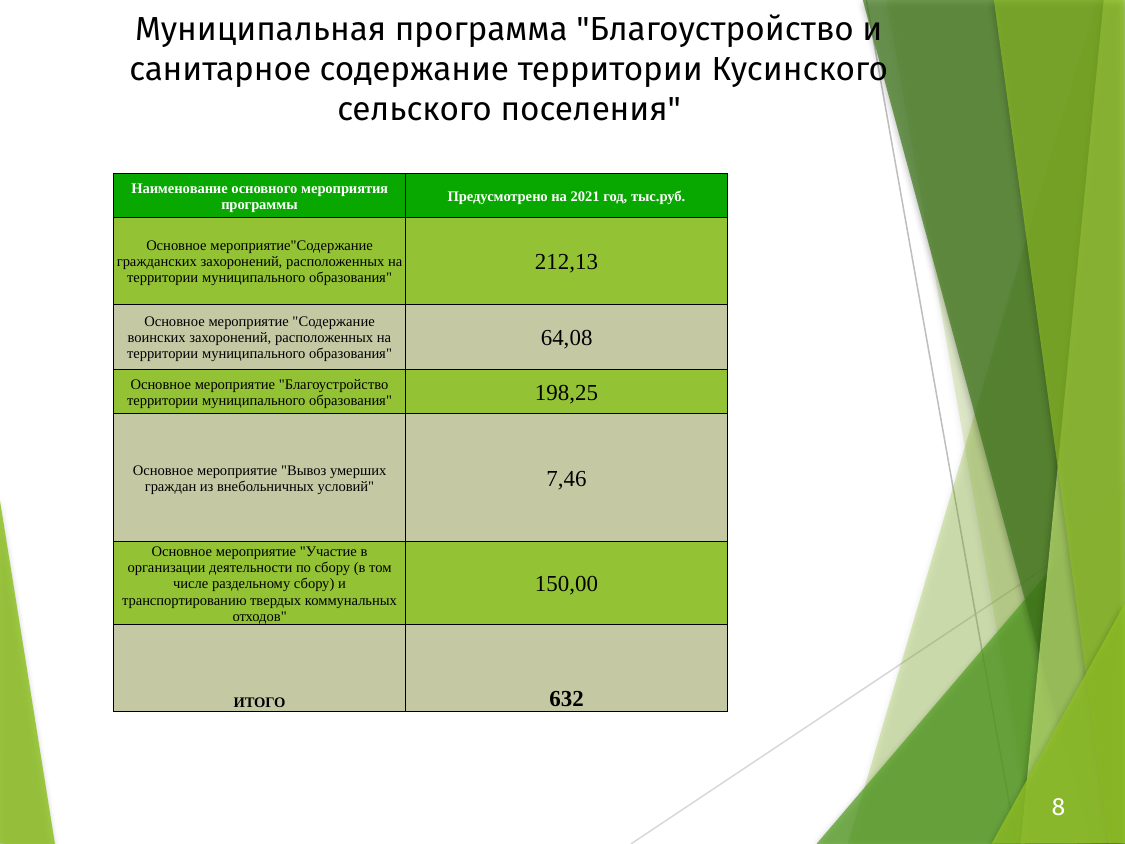

Муниципальная программа "Благоустройство и санитарное содержание территории Кусинского сельского поселения"

| Наименование основного мероприятия программы | Предусмотрено на 2021 год, тыс.руб. |
| --- | --- |
| Основное мероприятие"Содержание гражданских захоронений, расположенных на территории муниципального образования" | 212,13 |
| Основное мероприятие "Содержание воинских захоронений, расположенных на территории муниципального образования" | 64,08 |
| Основное мероприятие "Благоустройство территории муниципального образования" | 198,25 |
| Основное мероприятие "Вывоз умерших граждан из внебольничных условий" | 7,46 |
| Основное мероприятие "Участие в организации деятельности по сбору (в том числе раздельному сбору) и транспортированию твердых коммунальных отходов" | 150,00 |
| ИТОГО | 632 |
8